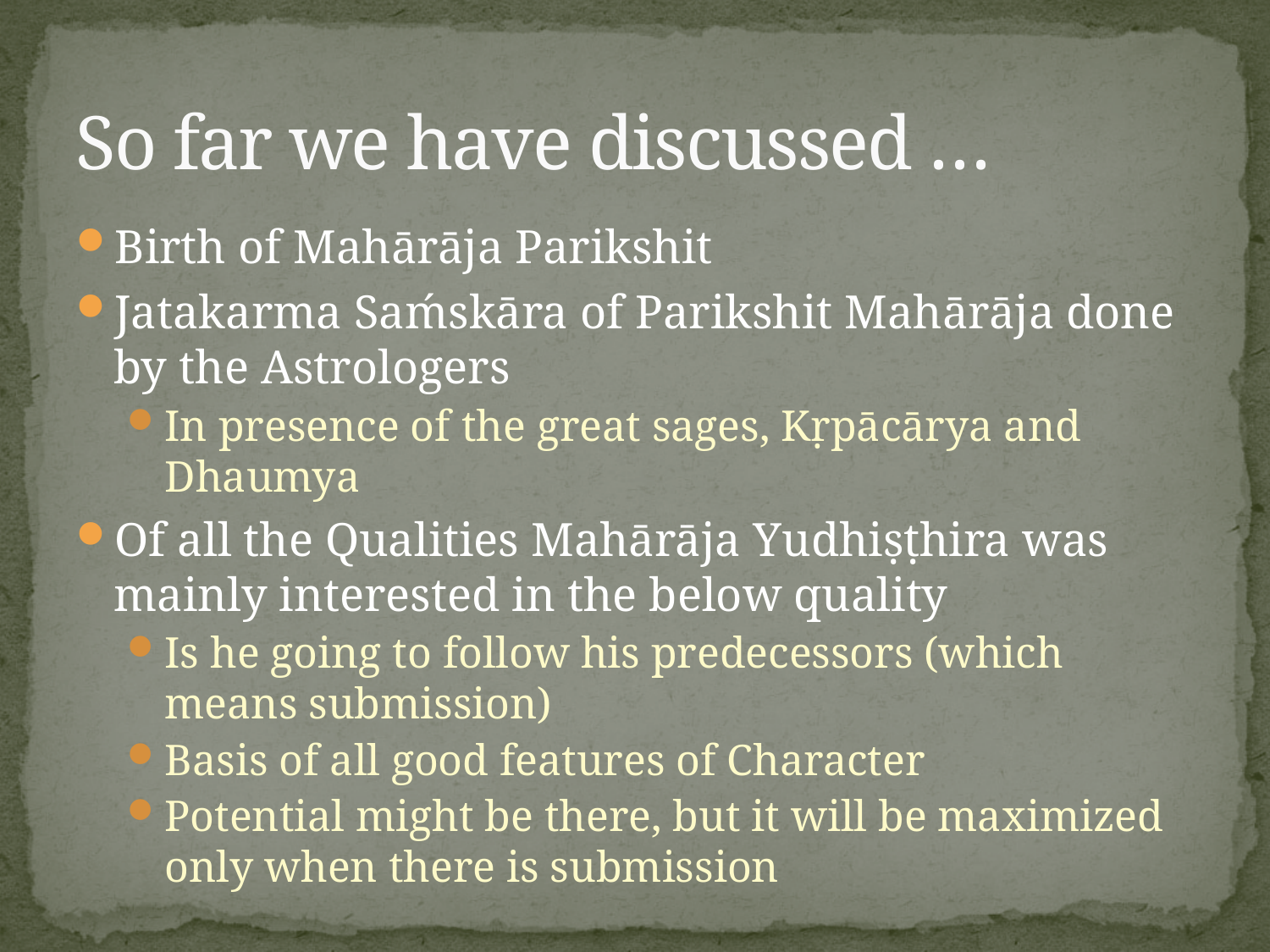

# So far we have discussed …
Birth of Mahārāja Parikshit
Jatakarma Saḿskāra of Parikshit Mahārāja done by the Astrologers
In presence of the great sages, Kṛpācārya and Dhaumya
Of all the Qualities Mahārāja Yudhiṣṭhira was mainly interested in the below quality
Is he going to follow his predecessors (which means submission)
Basis of all good features of Character
Potential might be there, but it will be maximized only when there is submission